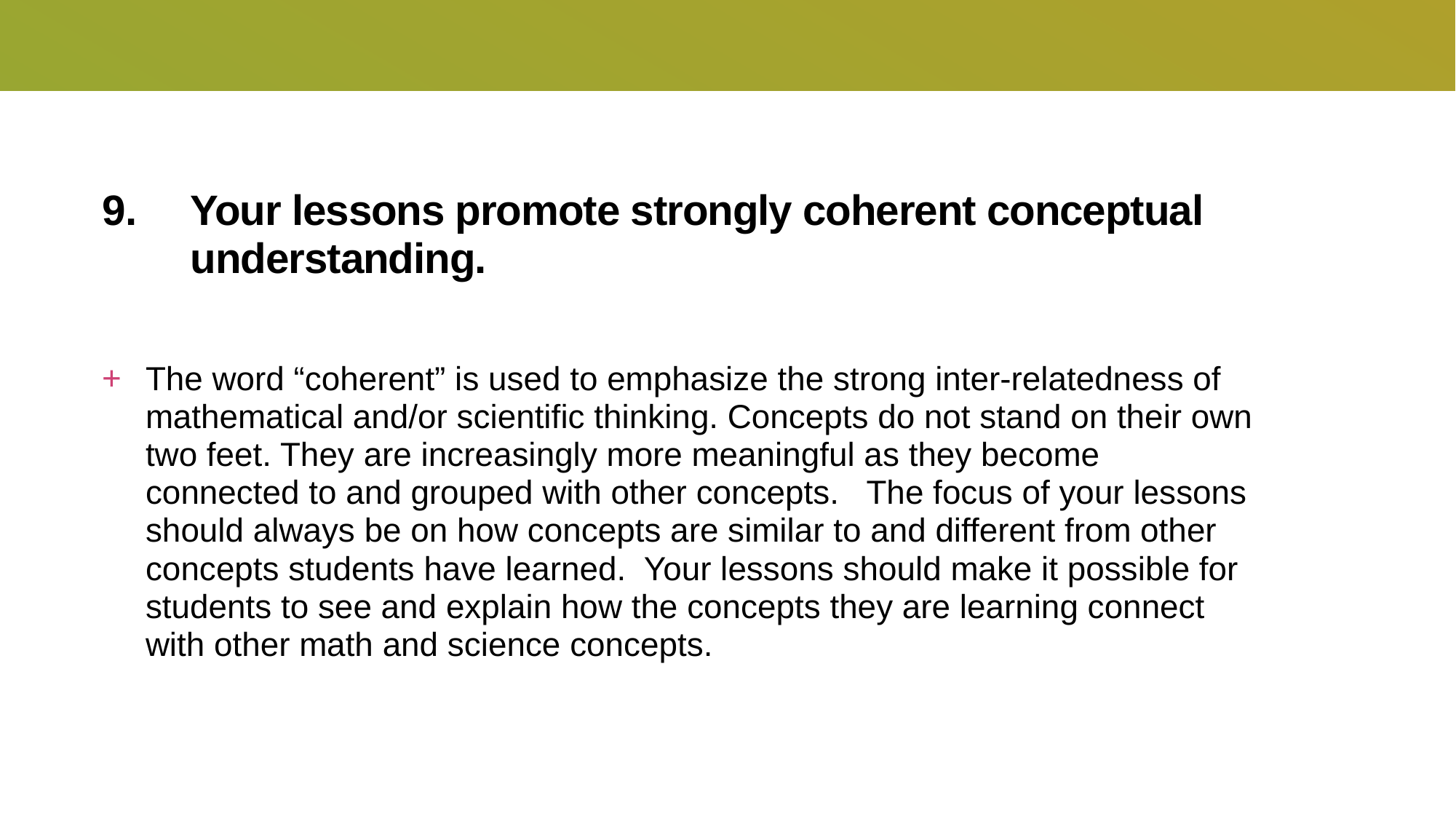

# Your lessons promote strongly coherent conceptual understanding.
The word “coherent” is used to emphasize the strong inter-relatedness of mathematical and/or scientific thinking. Concepts do not stand on their own two feet. They are increasingly more meaningful as they become connected to and grouped with other concepts.   The focus of your lessons should always be on how concepts are similar to and different from other concepts students have learned.  Your lessons should make it possible for students to see and explain how the concepts they are learning connect with other math and science concepts.